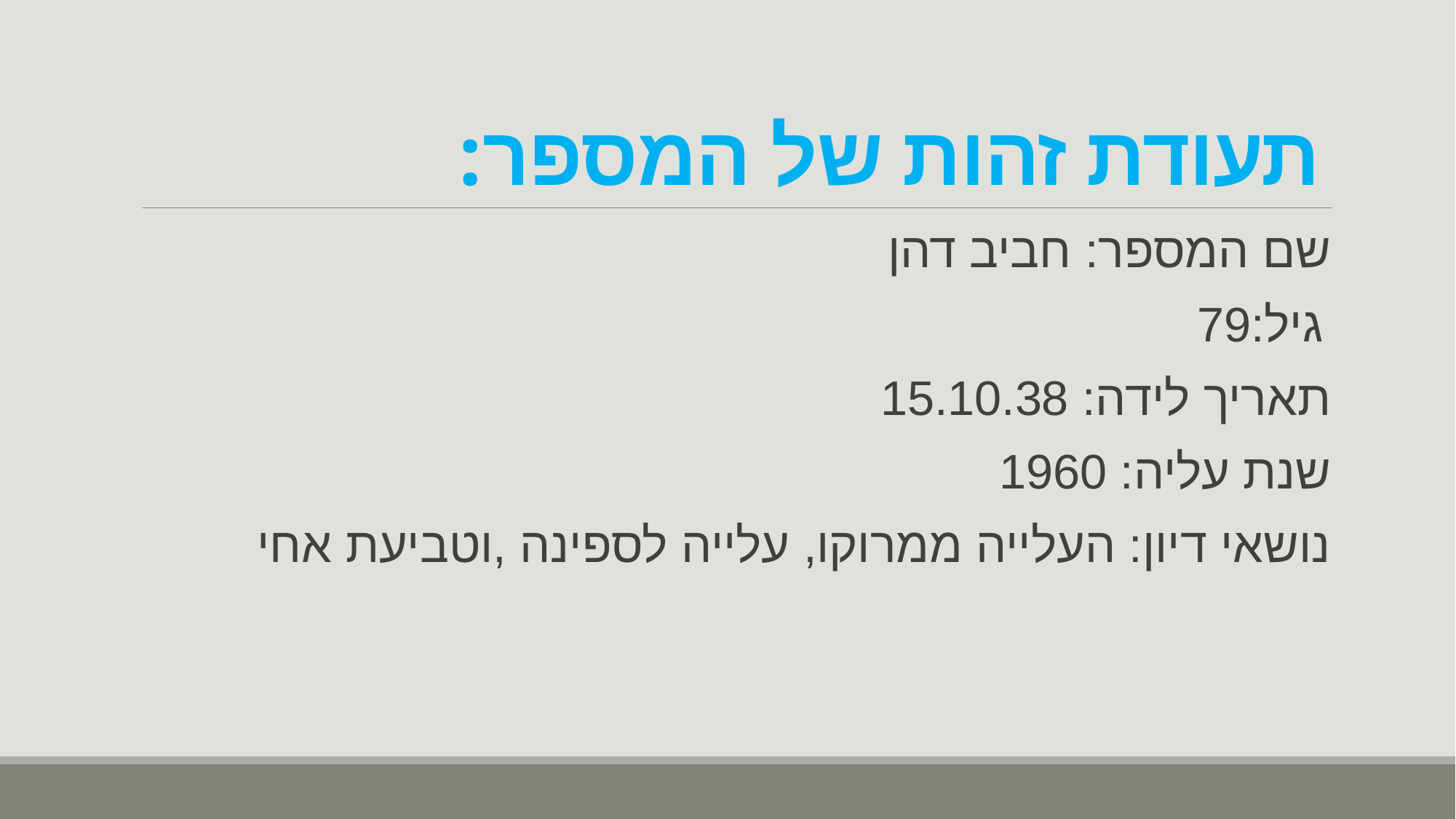

# תעודת זהות של המספר:
שם המספר: חביב דהן
 גיל:79
תאריך לידה: 15.10.38
שנת עליה: 1960
נושאי דיון: העלייה ממרוקו, עלייה לספינה ,וטביעת אחי